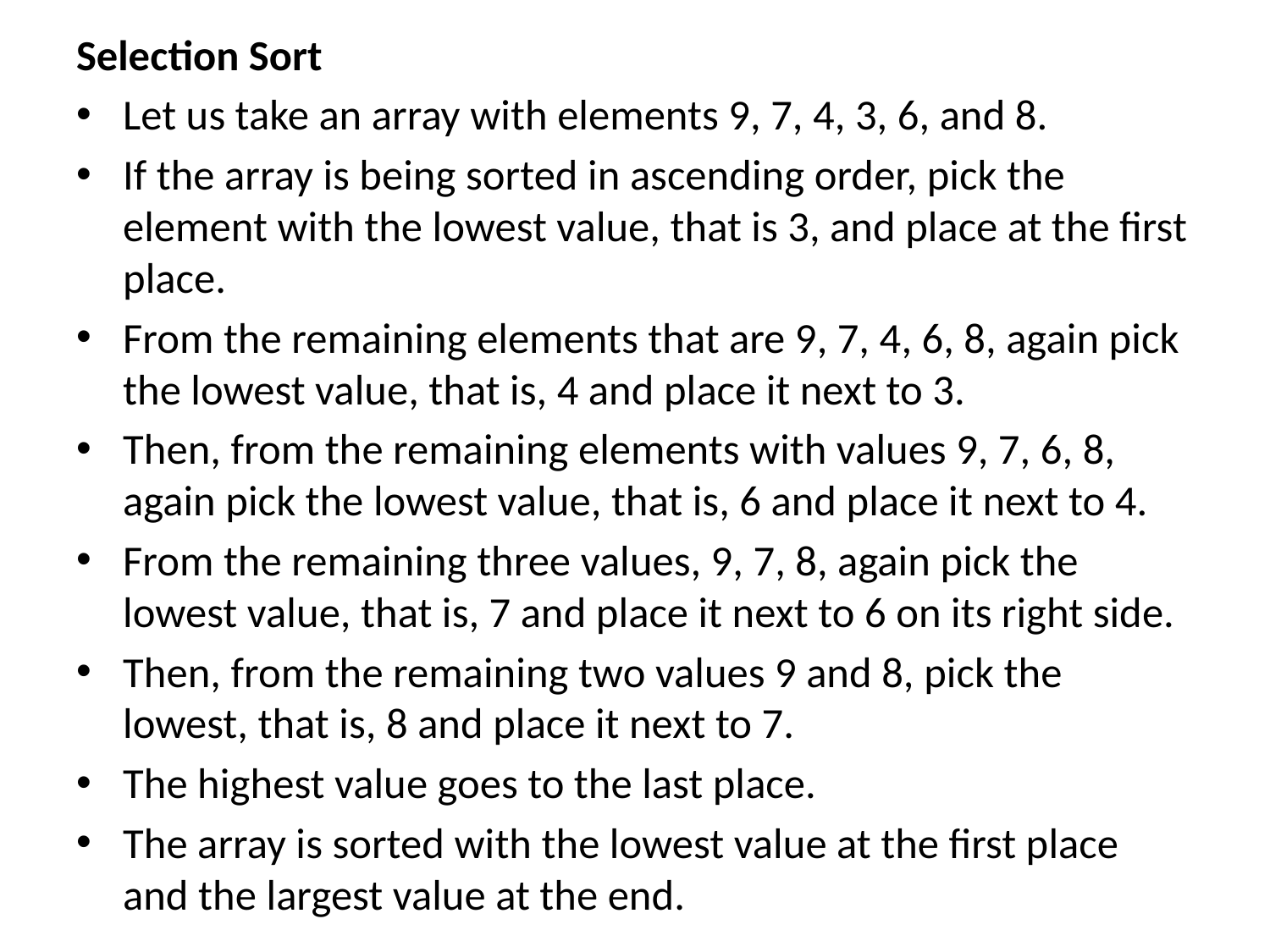

Selection Sort
Let us take an array with elements 9, 7, 4, 3, 6, and 8.
If the array is being sorted in ascending order, pick the element with the lowest value, that is 3, and place at the first place.
From the remaining elements that are 9, 7, 4, 6, 8, again pick the lowest value, that is, 4 and place it next to 3.
Then, from the remaining elements with values 9, 7, 6, 8, again pick the lowest value, that is, 6 and place it next to 4.
From the remaining three values, 9, 7, 8, again pick the lowest value, that is, 7 and place it next to 6 on its right side.
Then, from the remaining two values 9 and 8, pick the lowest, that is, 8 and place it next to 7.
The highest value goes to the last place.
The array is sorted with the lowest value at the first place and the largest value at the end.